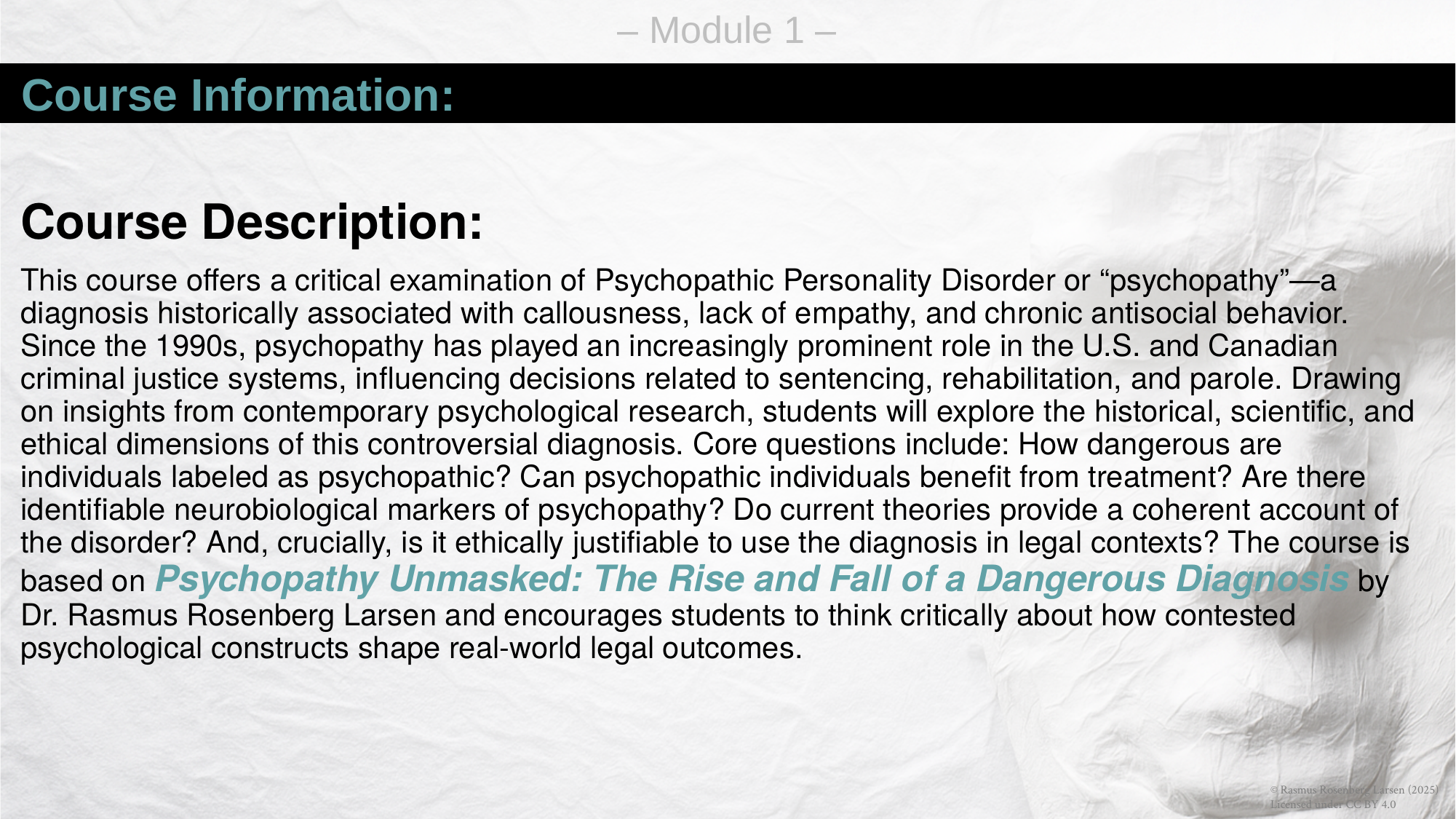

# Course Information:

Course Description:
This course offers a critical examination of Psychopathic Personality Disorder or “psychopathy”—a diagnosis historically associated with callousness, lack of empathy, and chronic antisocial behavior. Since the 1990s, psychopathy has played an increasingly prominent role in the U.S. and Canadian criminal justice systems, influencing decisions related to sentencing, rehabilitation, and parole. Drawing on insights from contemporary psychological research, students will explore the historical, scientific, and ethical dimensions of this controversial diagnosis. Core questions include: How dangerous are individuals labeled as psychopathic? Can psychopathic individuals benefit from treatment? Are there identifiable neurobiological markers of psychopathy? Do current theories provide a coherent account of the disorder? And, crucially, is it ethically justifiable to use the diagnosis in legal contexts? The course is based on Psychopathy Unmasked: The Rise and Fall of a Dangerous Diagnosis by Dr. Rasmus Rosenberg Larsen and encourages students to think critically about how contested psychological constructs shape real-world legal outcomes.